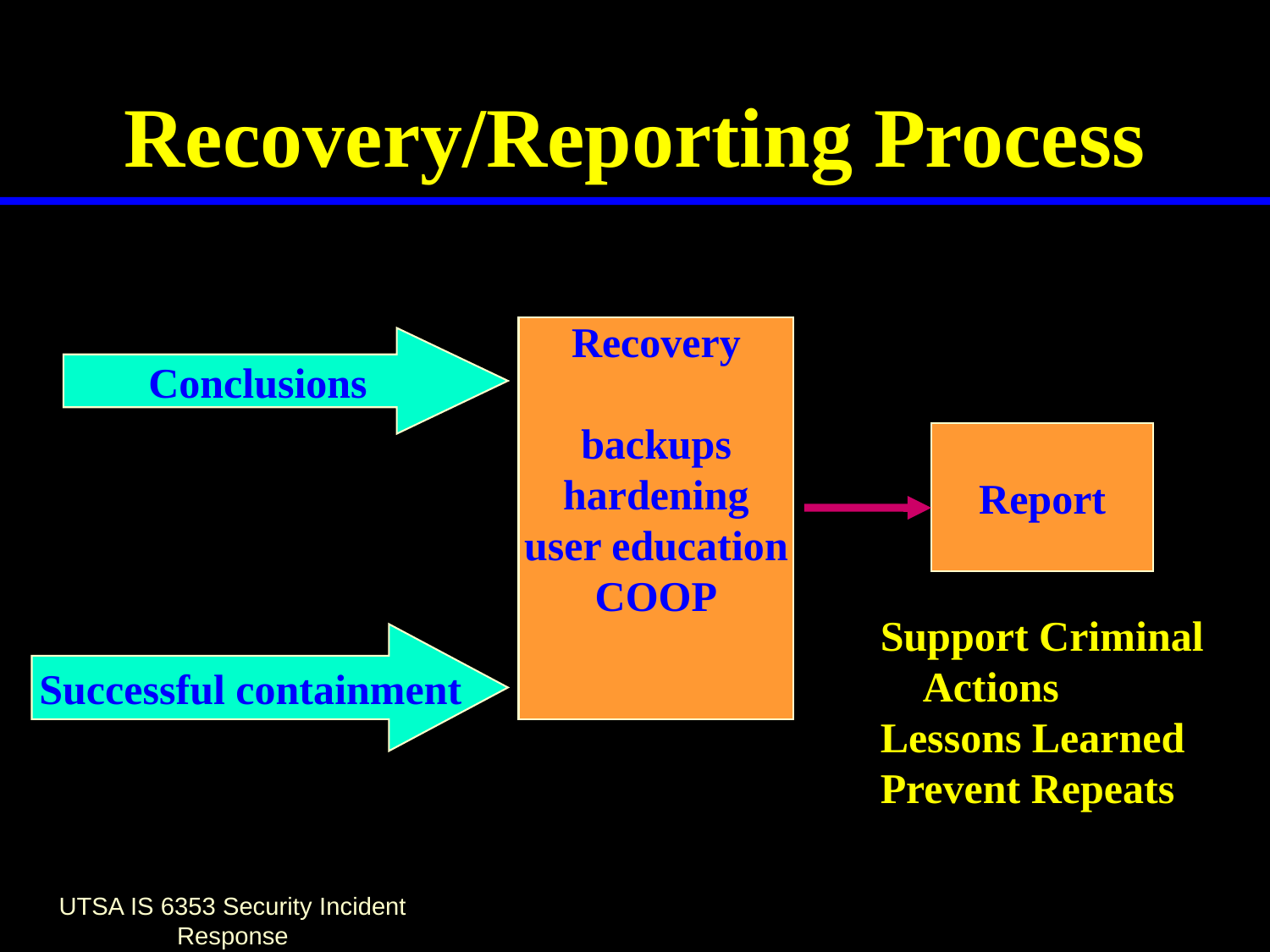

# Recovery/Reporting Process
Recovery

backups
hardening
user education
COOP

Conclusions
Report

Support Criminal
    Actions
Lessons Learned
Prevent Repeats

  Successful containment
UTSA IS 6353 Security Incident Response